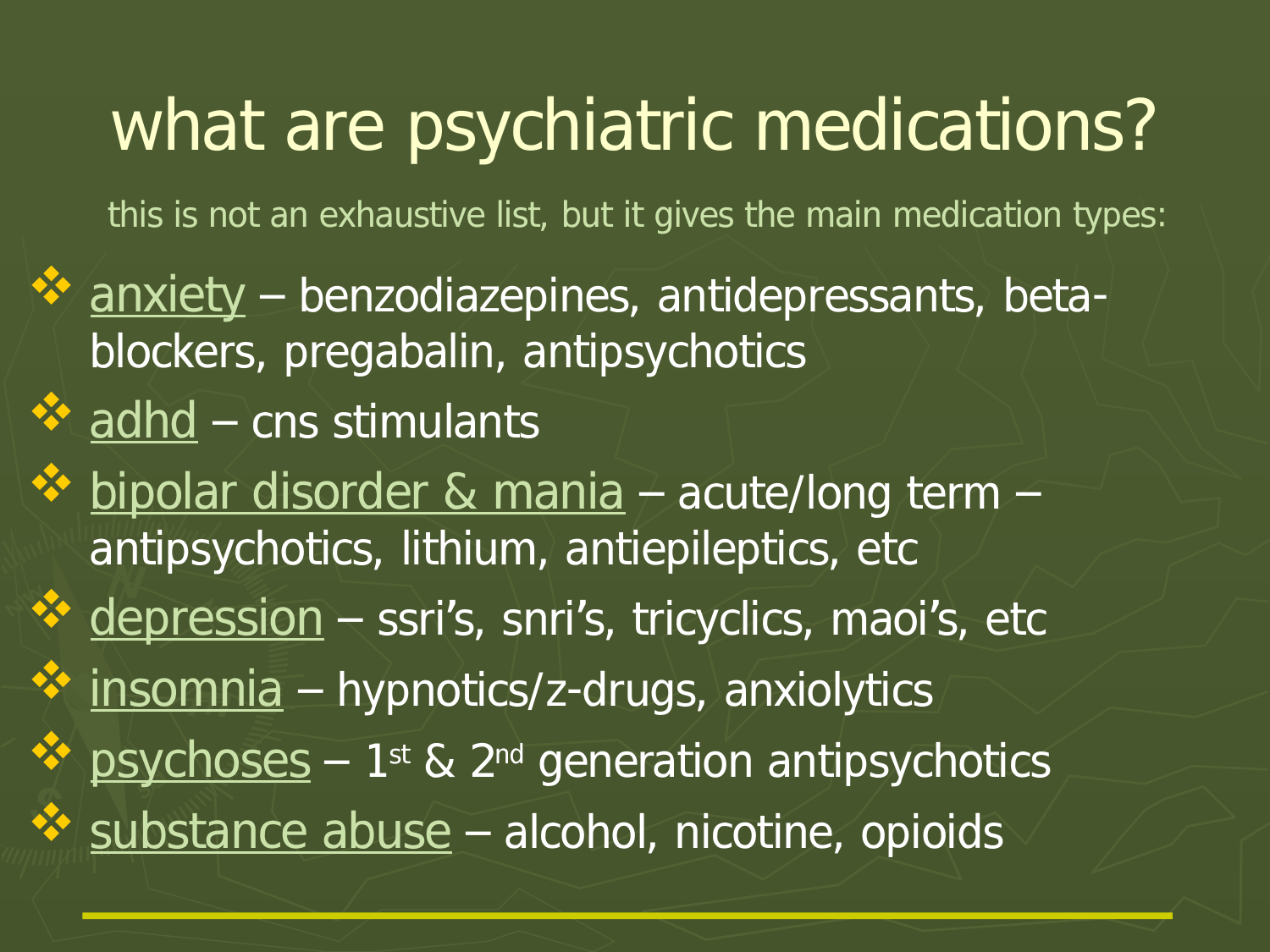

# what are psychiatric medications?
this is not an exhaustive list, but it gives the main medication types:
anxiety – benzodiazepines, antidepressants, beta-blockers, pregabalin, antipsychotics
adhd – cns stimulants
bipolar disorder & mania – acute/long term – antipsychotics, lithium, antiepileptics, etc
depression – ssri’s, snri’s, tricyclics, maoi’s, etc
insomnia – hypnotics/z-drugs, anxiolytics
psychoses – 1st & 2nd generation antipsychotics
substance abuse – alcohol, nicotine, opioids